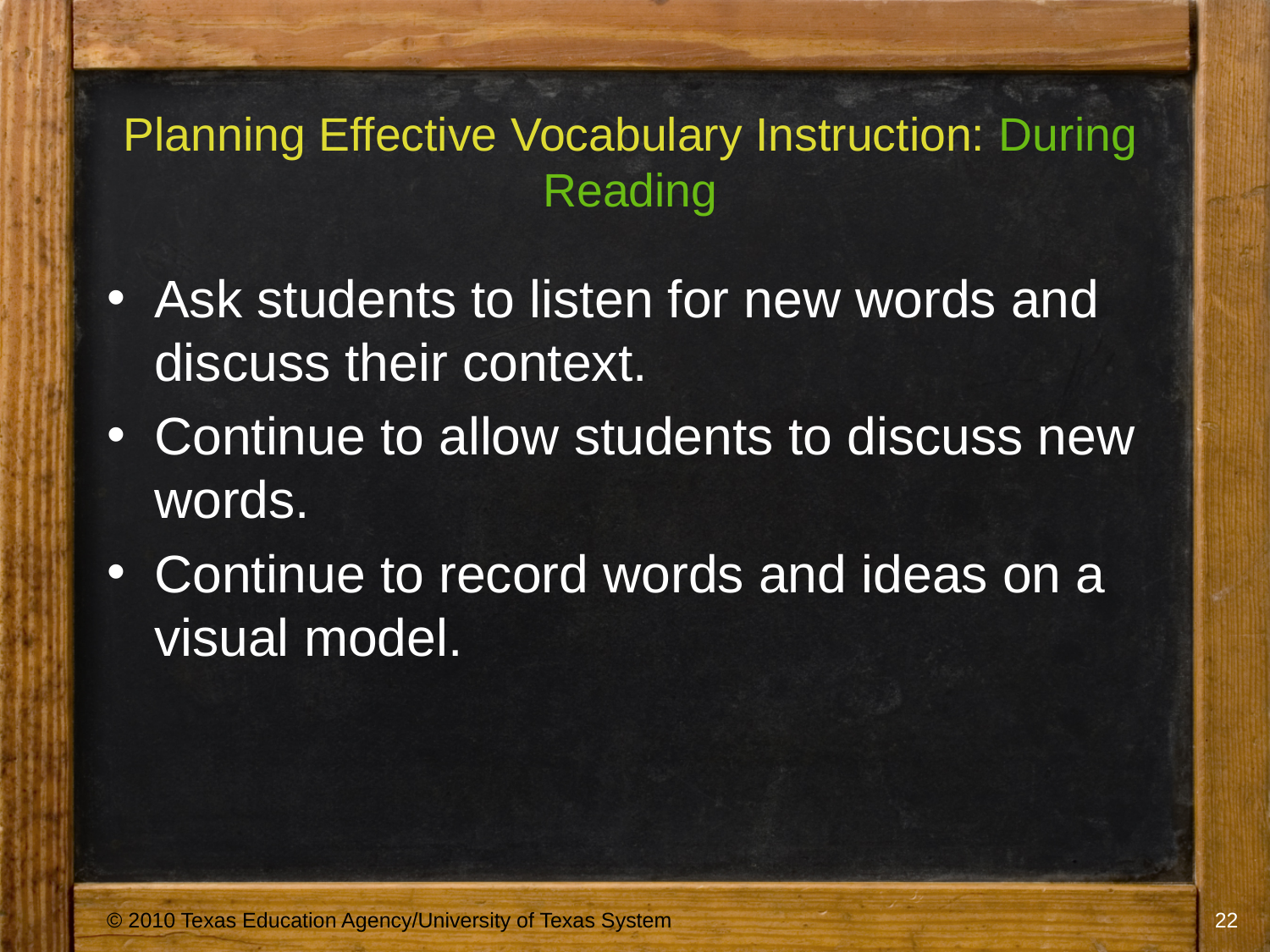

# Planning Effective Vocabulary Instruction: During Reading
Ask students to listen for new words and discuss their context.
Continue to allow students to discuss new words.
Continue to record words and ideas on a visual model.

© 2010 Texas Education Agency/University of Texas System
22